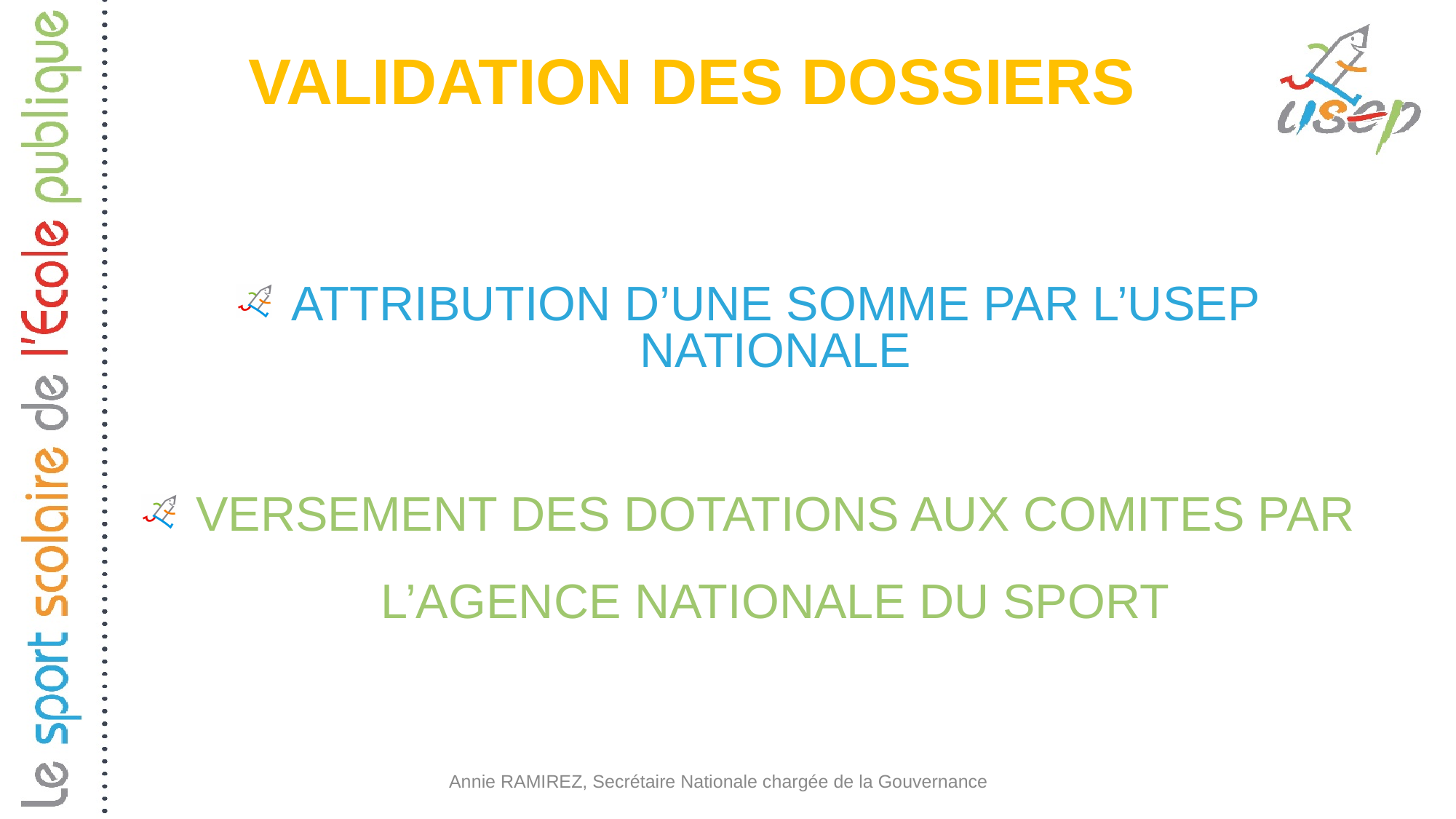

VALIDATION DES DOSSIERS

ATTRIBUTION D’UNE SOMME PAR L’USEP NATIONALE

VERSEMENT DES DOTATIONS AUX COMITES PAR L’AGENCE NATIONALE DU SPORT

Annie RAMIREZ, Secrétaire Nationale chargée de la Gouvernance